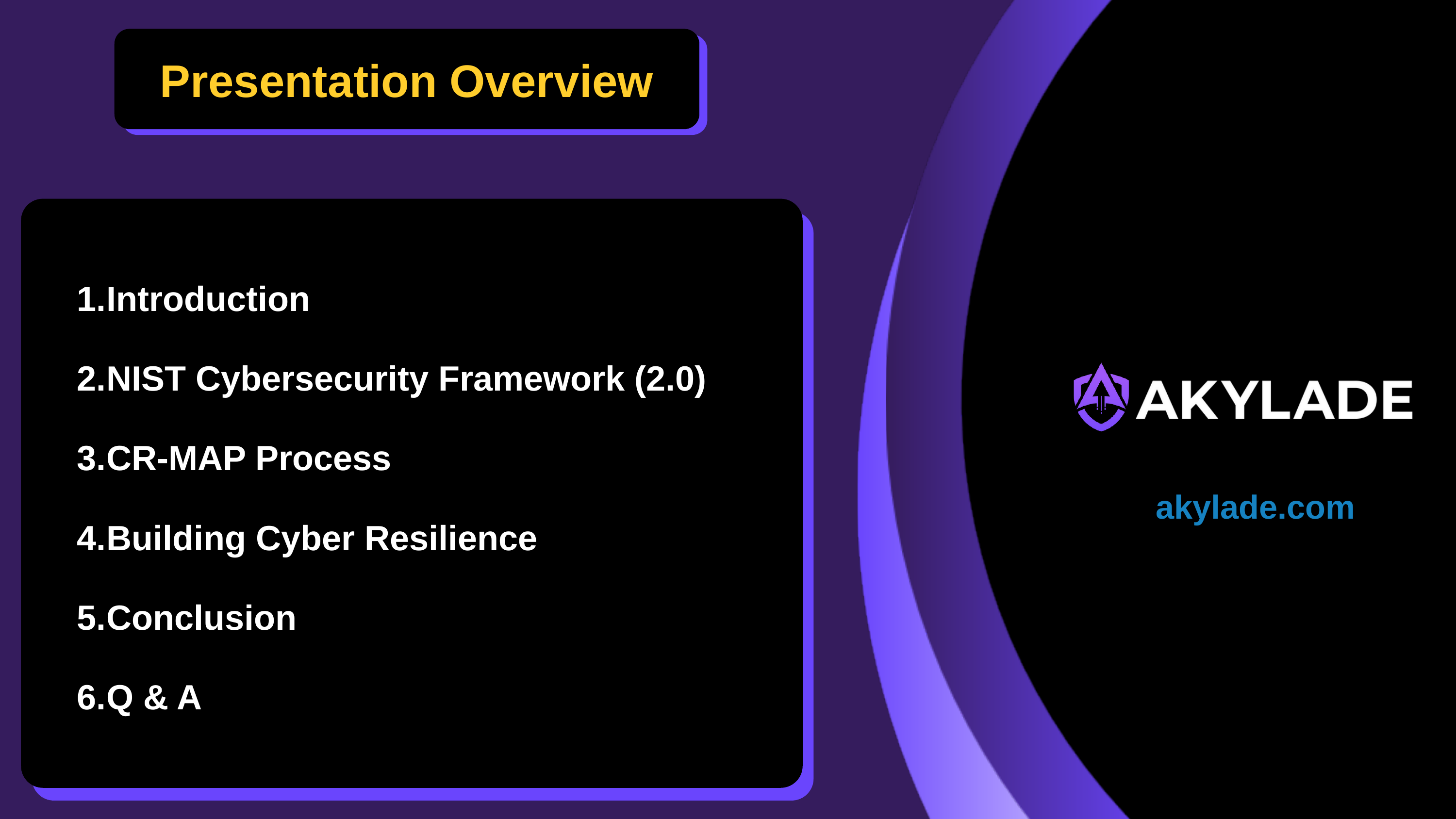

Presentation Overview

Introduction
NIST Cybersecurity Framework (2.0)
CR-MAP Process
Building Cyber Resilience
Conclusion
Q & A

akylade.com